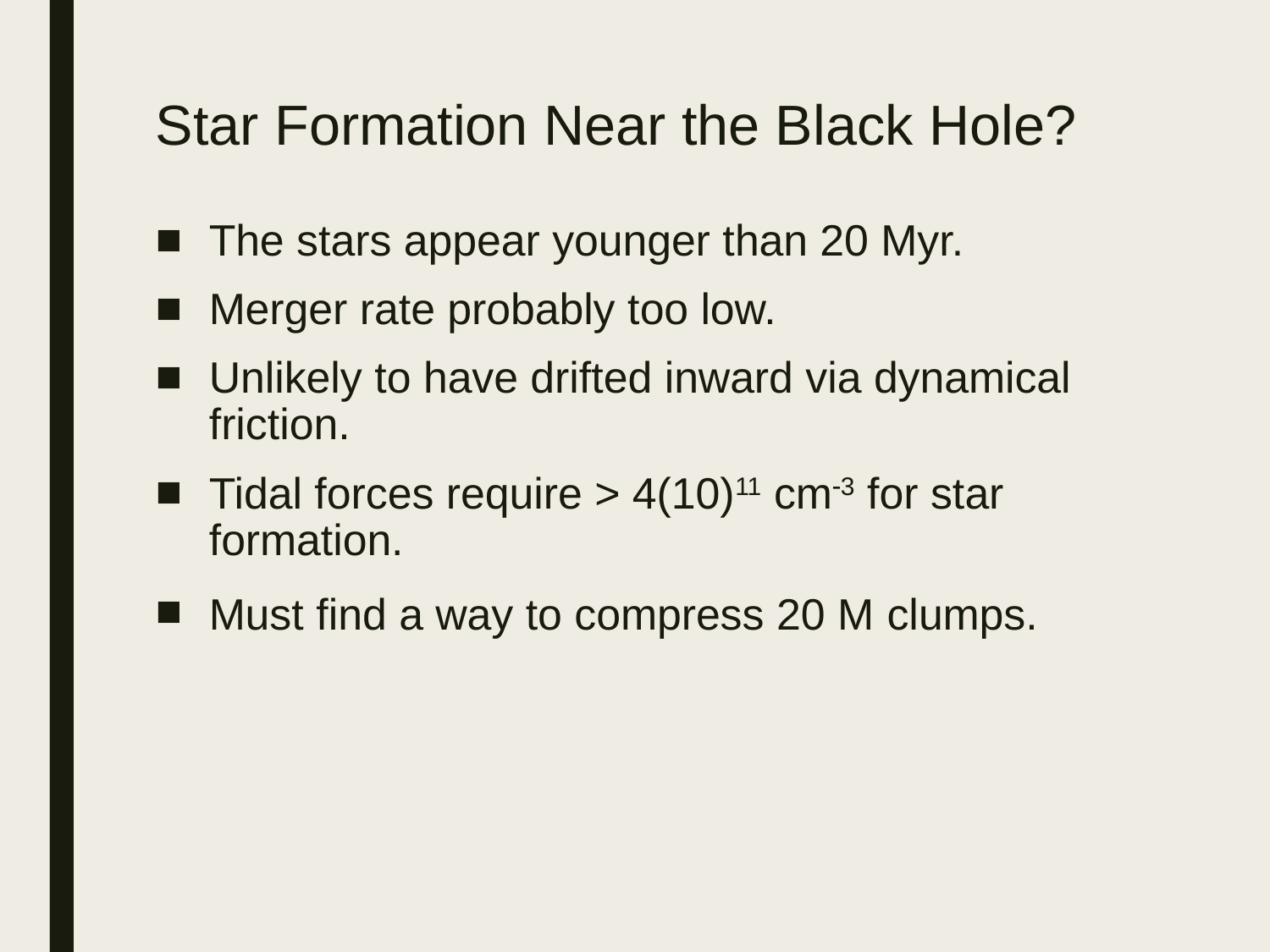

# Star Formation Near the Black Hole?
The stars appear younger than 20 Myr.
Merger rate probably too low.
Unlikely to have drifted inward via dynamical friction.
Tidal forces require > 4(10)11 cm−3 for star formation.
Must find a way to compress 20 M clumps.